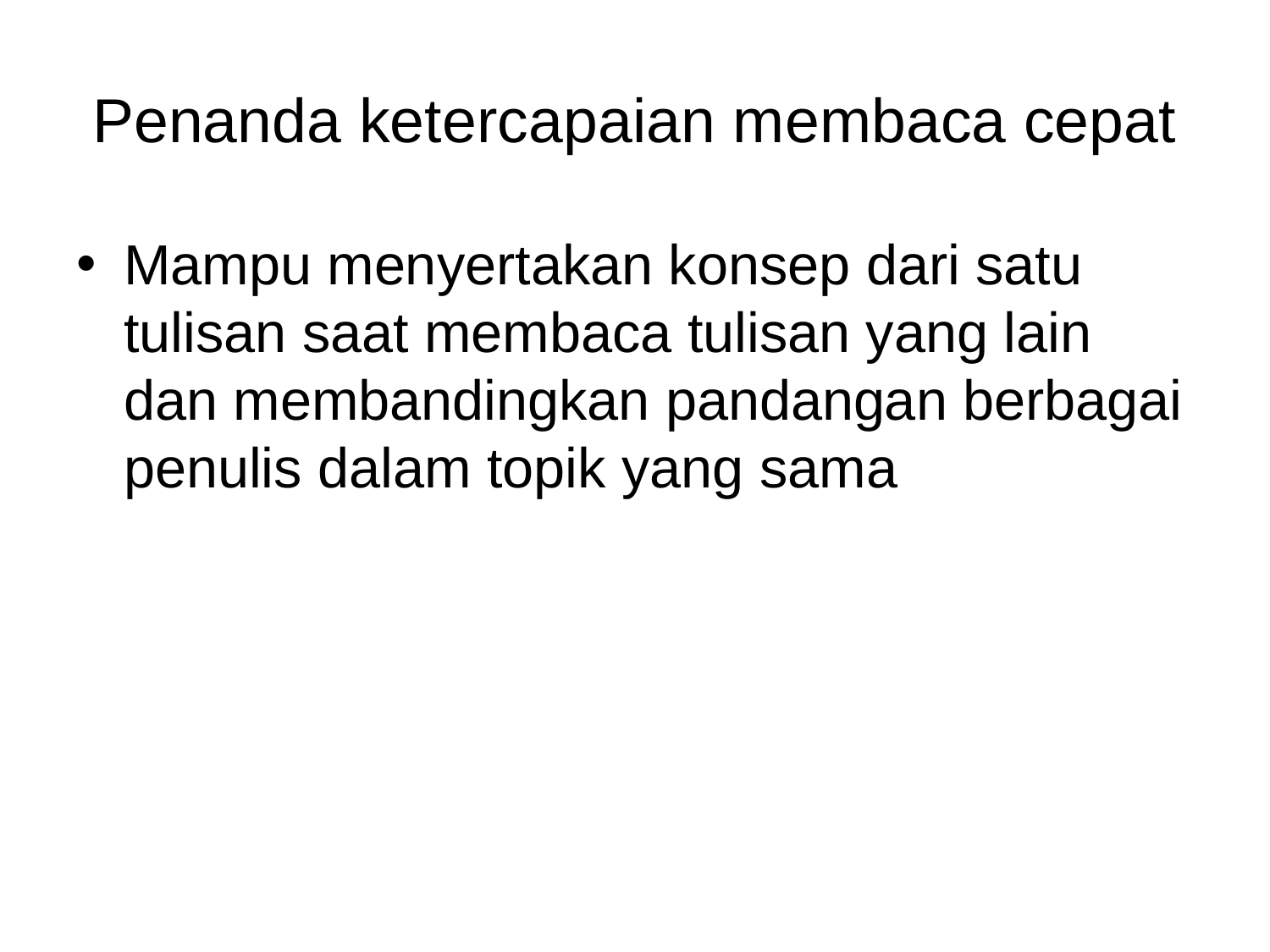

# Penanda ketercapaian membaca cepat
Mampu menyertakan konsep dari satu tulisan saat membaca tulisan yang lain dan membandingkan pandangan berbagai penulis dalam topik yang sama